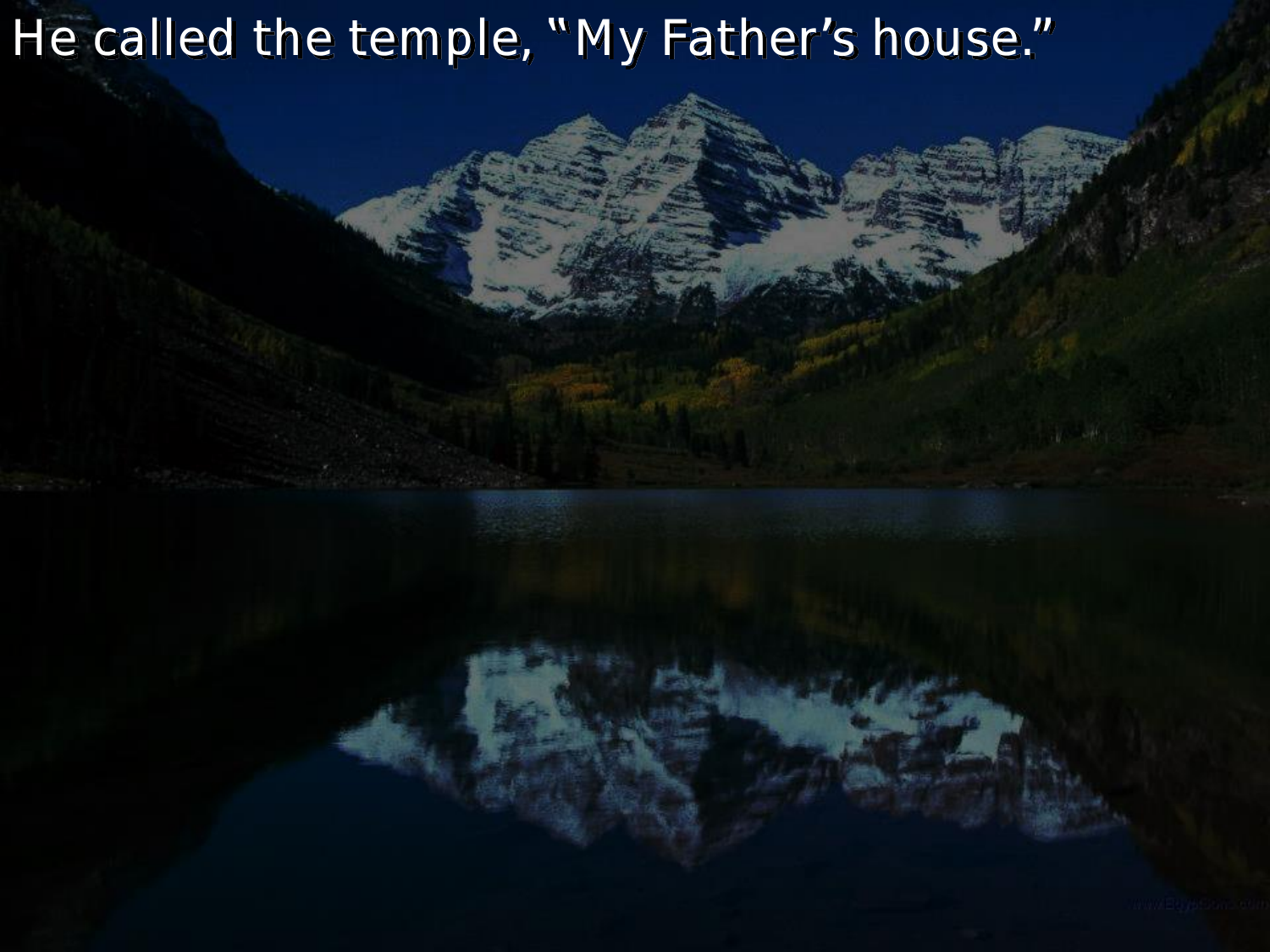

He called the temple, “My Father’s house.”